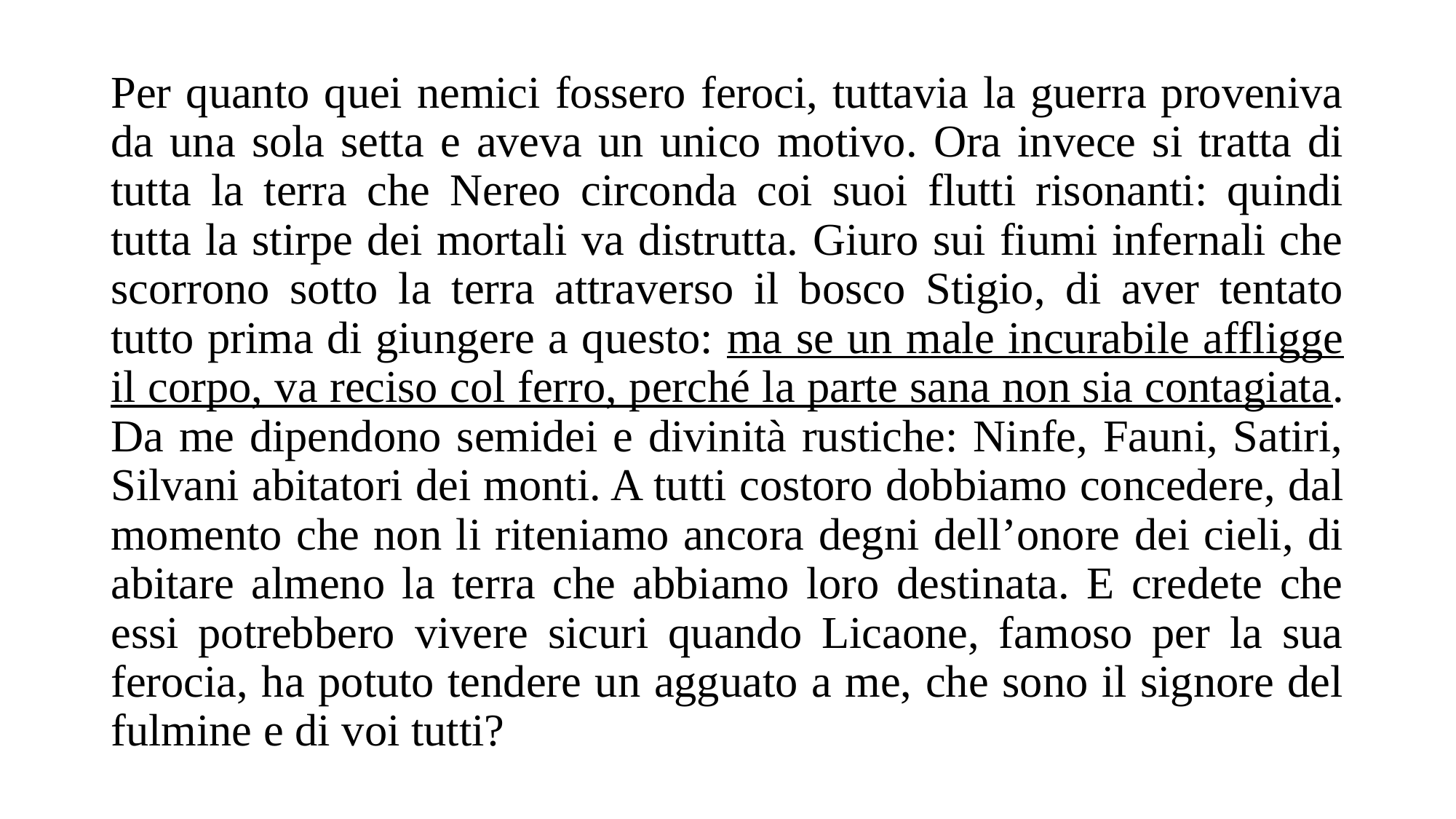

Per quanto quei nemici fossero feroci, tuttavia la guerra proveniva da una sola setta e aveva un unico motivo. Ora invece si tratta di tutta la terra che Nereo circonda coi suoi flutti risonanti: quindi tutta la stirpe dei mortali va distrutta. Giuro sui fiumi infernali che scorrono sotto la terra attraverso il bosco Stigio, di aver tentato tutto prima di giungere a questo: ma se un male incurabile affligge il corpo, va reciso col ferro, perché la parte sana non sia contagiata. Da me dipendono semidei e divinità rustiche: Ninfe, Fauni, Satiri, Silvani abitatori dei monti. A tutti costoro dobbiamo concedere, dal momento che non li riteniamo ancora degni dell’onore dei cieli, di abitare almeno la terra che abbiamo loro destinata. E credete che essi potrebbero vivere sicuri quando Licaone, famoso per la sua ferocia, ha potuto tendere un agguato a me, che sono il signore del fulmine e di voi tutti?